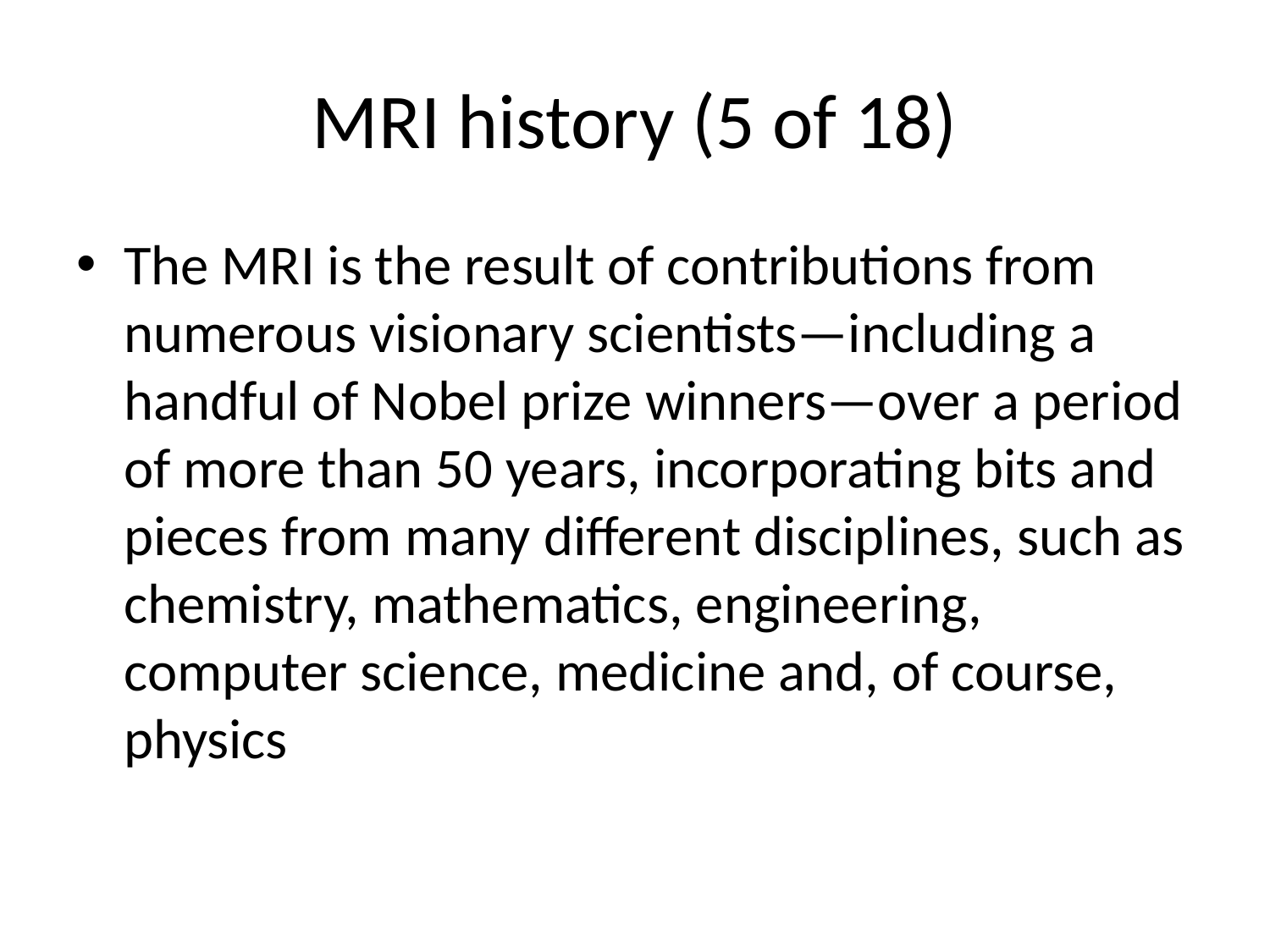

# MRI history (5 of 18)
The MRI is the result of contributions from numerous visionary scientists—including a handful of Nobel prize winners—over a period of more than 50 years, incorporating bits and pieces from many different disciplines, such as chemistry, mathematics, engineering, computer science, medicine and, of course, physics